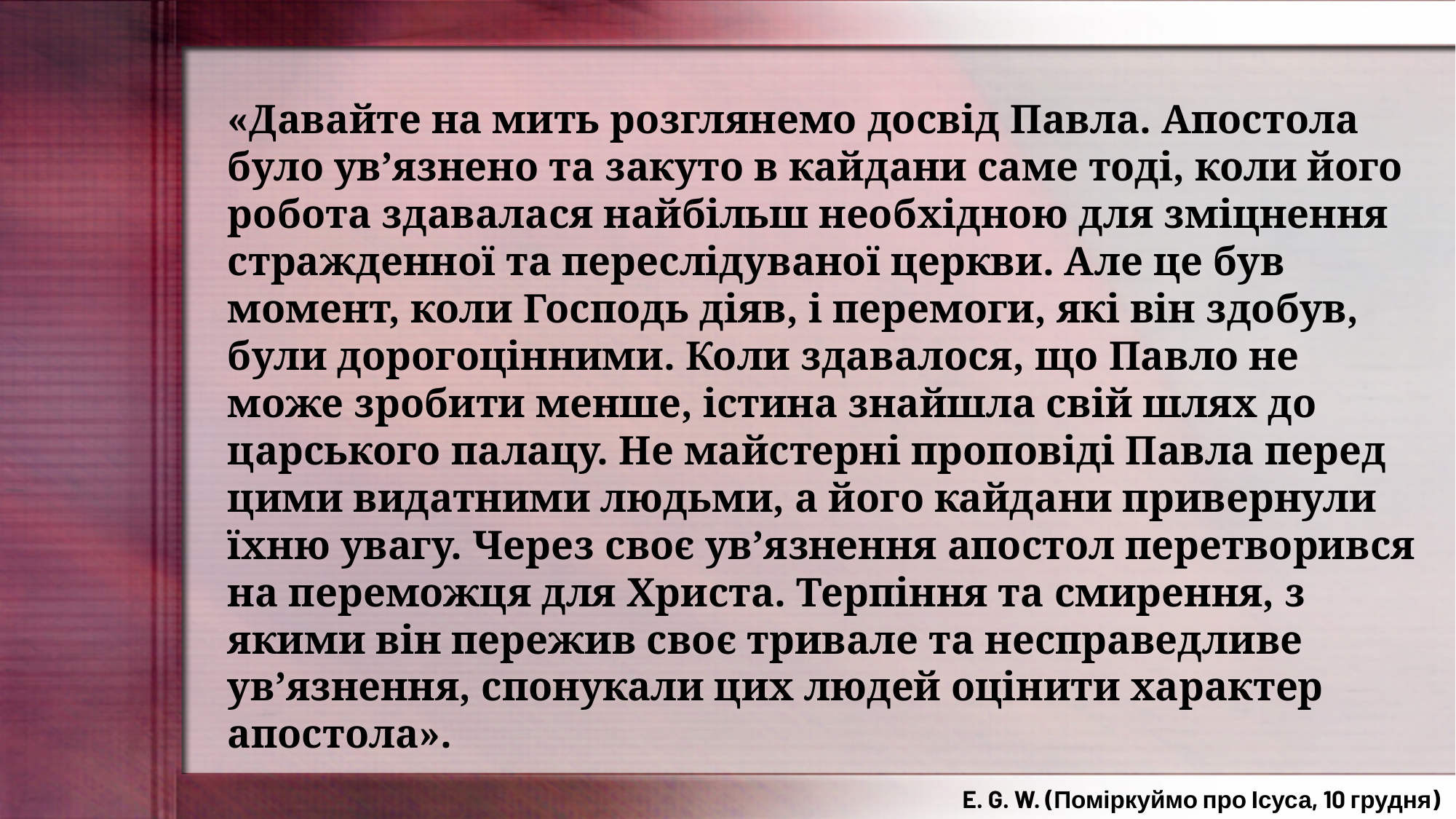

«Давайте на мить розглянемо досвід Павла. Апостола було ув’язнено та закуто в кайдани саме тоді, коли його робота здавалася найбільш необхідною для зміцнення стражденної та переслідуваної церкви. Але це був момент, коли Господь діяв, і перемоги, які він здобув, були дорогоцінними. Коли здавалося, що Павло не може зробити менше, істина знайшла свій шлях до царського палацу. Не майстерні проповіді Павла перед цими видатними людьми, а його кайдани привернули їхню увагу. Через своє ув’язнення апостол перетворився на переможця для Христа. Терпіння та смирення, з якими він пережив своє тривале та несправедливе ув’язнення, спонукали цих людей оцінити характер апостола».
E. G. W. (Поміркуймо про Ісуса, 10 грудня)